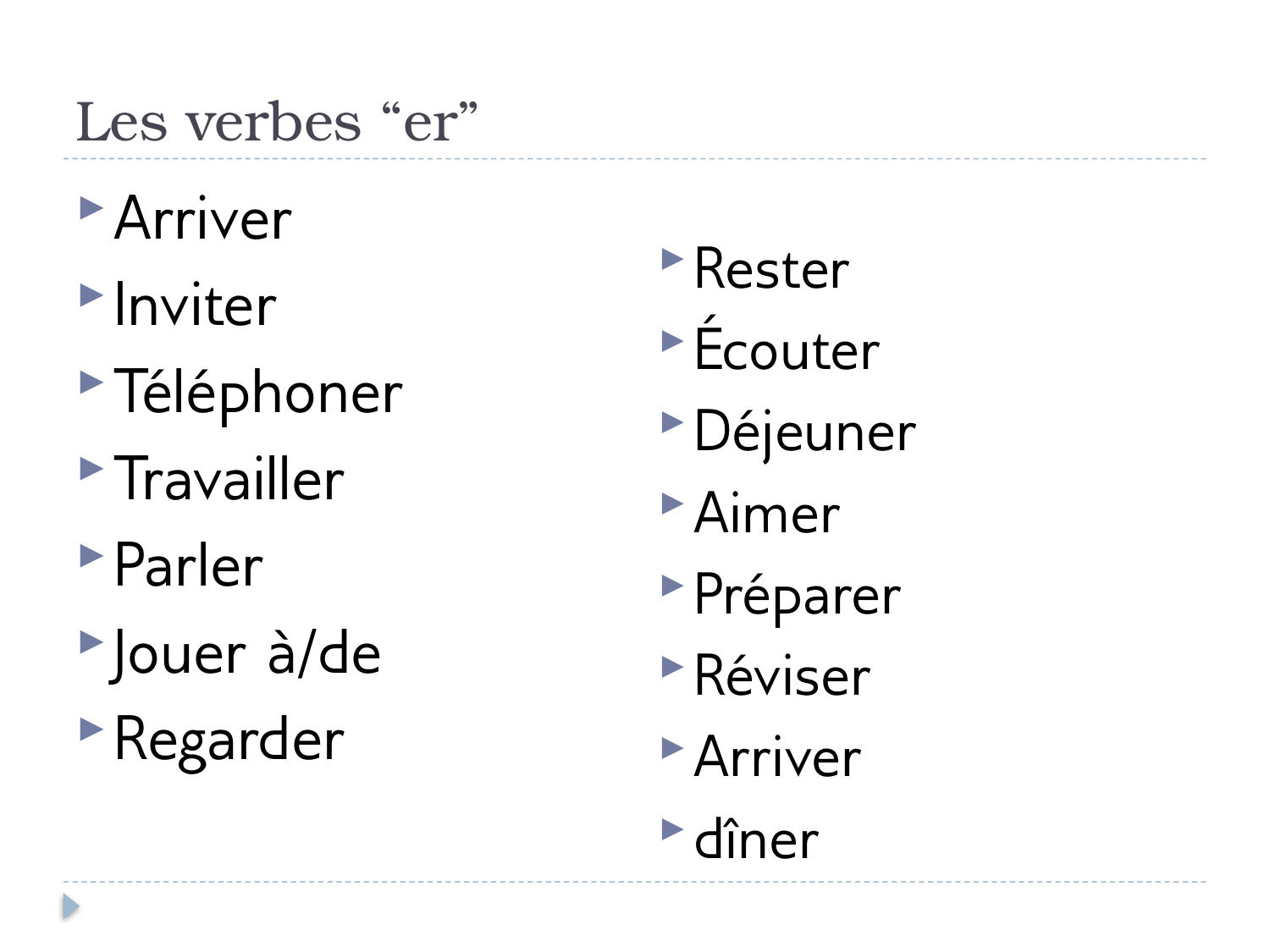

# Les verbes “er”
Arriver
Inviter
Téléphoner
Travailler
Parler
Jouer à/de
Regarder
Rester
Écouter
Déjeuner
Aimer
Préparer
Réviser
Arriver
dîner